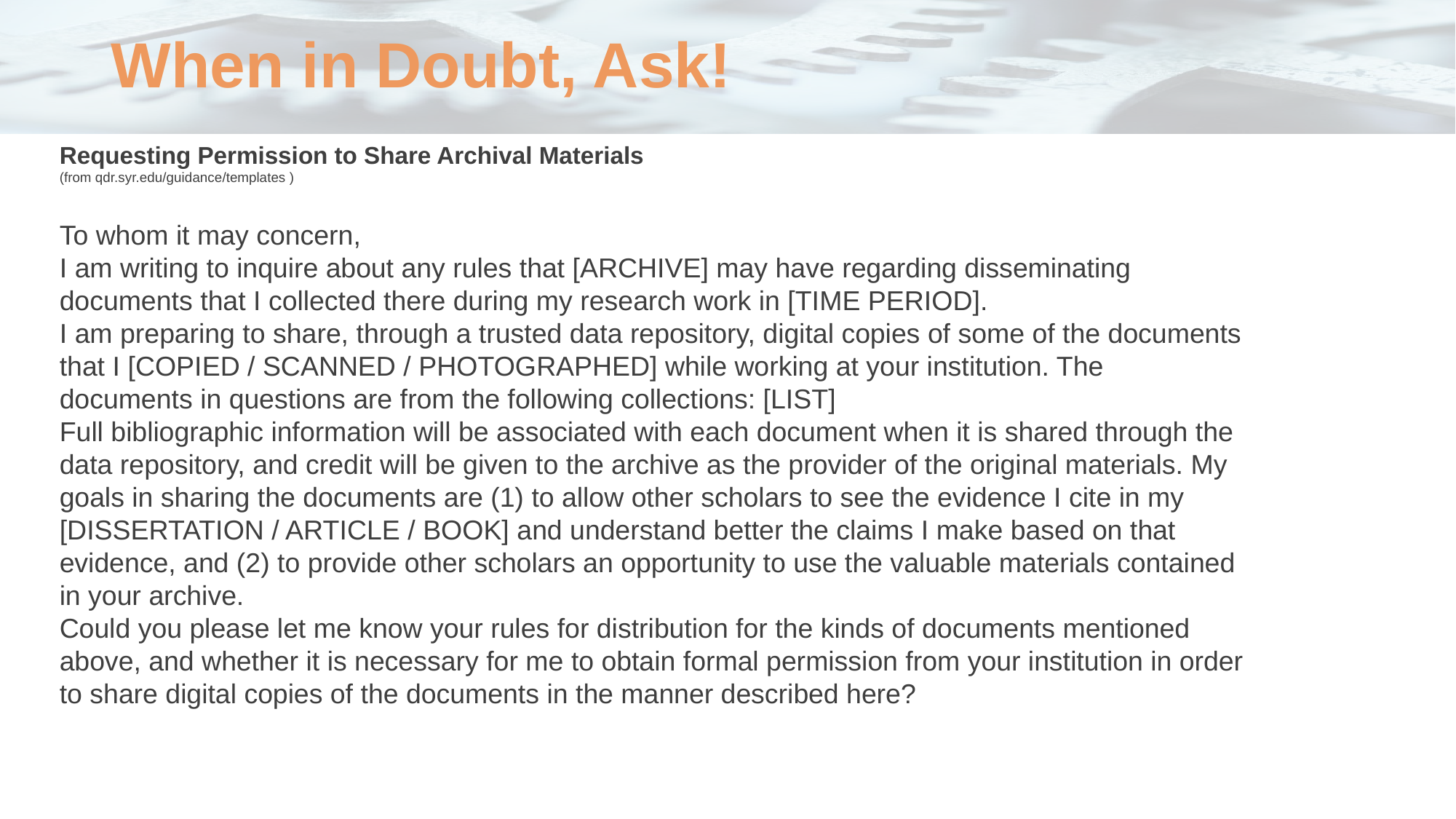

# When in Doubt, Ask!
Requesting Permission to Share Archival Materials
(from qdr.syr.edu/guidance/templates )
To whom it may concern,
I am writing to inquire about any rules that [ARCHIVE] may have regarding disseminating documents that I collected there during my research work in [TIME PERIOD].
I am preparing to share, through a trusted data repository, digital copies of some of the documents that I [COPIED / SCANNED / PHOTOGRAPHED] while working at your institution. The documents in questions are from the following collections: [LIST]
Full bibliographic information will be associated with each document when it is shared through the data repository, and credit will be given to the archive as the provider of the original materials. My goals in sharing the documents are (1) to allow other scholars to see the evidence I cite in my [DISSERTATION / ARTICLE / BOOK] and understand better the claims I make based on that evidence, and (2) to provide other scholars an opportunity to use the valuable materials contained in your archive.
Could you please let me know your rules for distribution for the kinds of documents mentioned above, and whether it is necessary for me to obtain formal permission from your institution in order to share digital copies of the documents in the manner described here?